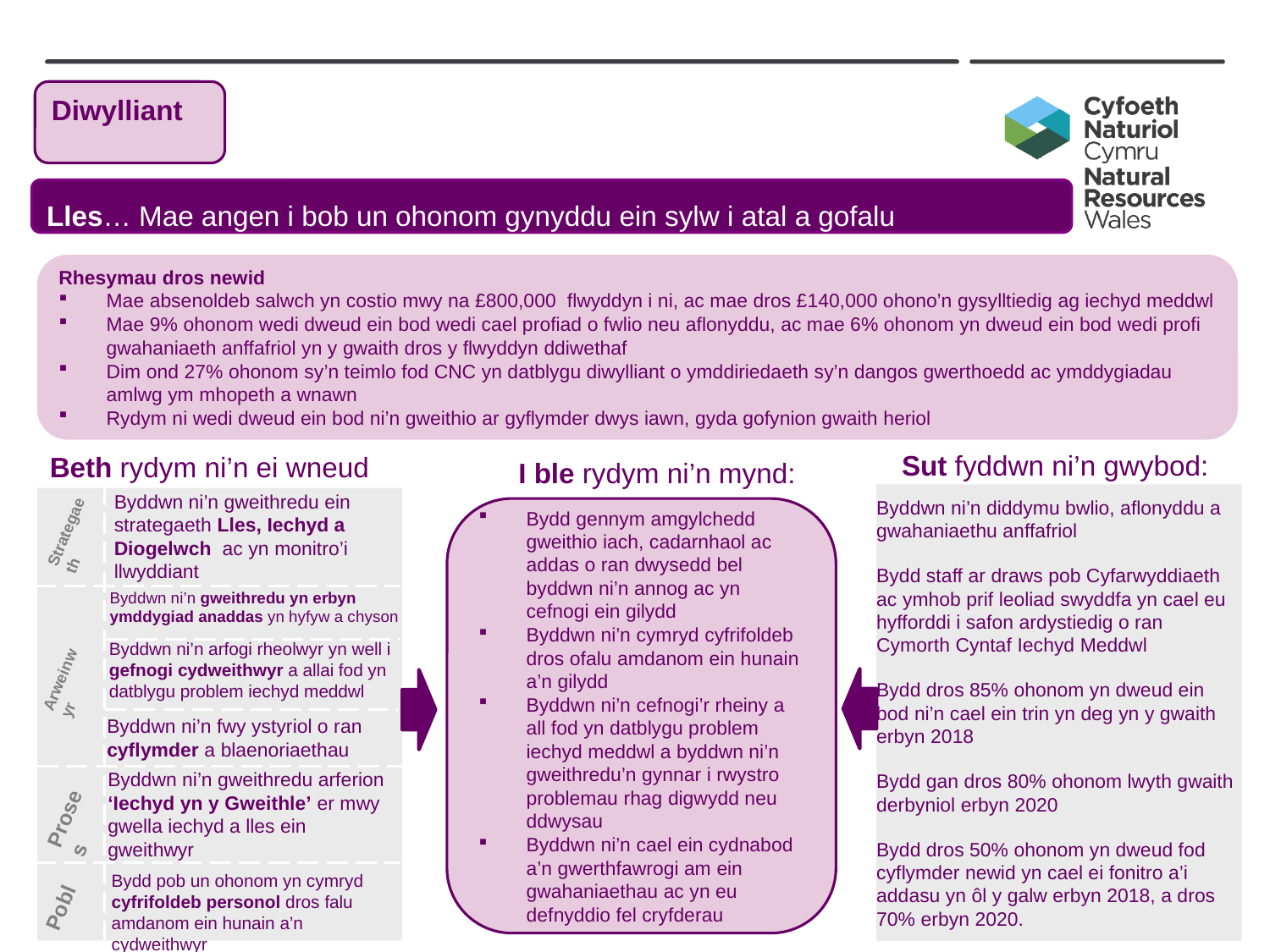

Diwylliant

Lles… Mae angen i bob un ohonom gynyddu ein sylw i atal a gofalu
Rhesymau dros newid
Mae absenoldeb salwch yn costio mwy na £800,000  flwyddyn i ni, ac mae dros £140,000 ohono’n gysylltiedig ag iechyd meddwl
Mae 9% ohonom wedi dweud ein bod wedi cael profiad o fwlio neu aflonyddu, ac mae 6% ohonom yn dweud ein bod wedi profi gwahaniaeth anffafriol yn y gwaith dros y flwyddyn ddiwethaf
Dim ond 27% ohonom sy’n teimlo fod CNC yn datblygu diwylliant o ymddiriedaeth sy’n dangos gwerthoedd ac ymddygiadau amlwg ym mhopeth a wnawn
Rydym ni wedi dweud ein bod ni’n gweithio ar gyflymder dwys iawn, gyda gofynion gwaith heriol
Sut fyddwn ni’n gwybod:
Beth rydym ni’n ei wneud
I ble rydym ni’n mynd:
Strategaeth
Byddwn ni’n gweithredu ein strategaeth Lles, Iechyd a Diogelwch  ac yn monitro’i llwyddiant
Byddwn ni’n diddymu bwlio, aflonyddu a gwahaniaethu anffafriol
Bydd staff ar draws pob Cyfarwyddiaeth ac ymhob prif leoliad swyddfa yn cael eu hyfforddi i safon ardystiedig o ran Cymorth Cyntaf Iechyd Meddwl
Bydd dros 85% ohonom yn dweud ein bod ni’n cael ein trin yn deg yn y gwaith erbyn 2018
Bydd gan dros 80% ohonom lwyth gwaith derbyniol erbyn 2020
Bydd dros 50% ohonom yn dweud fod cyflymder newid yn cael ei fonitro a’i addasu yn ôl y galw erbyn 2018, a dros 70% erbyn 2020.

Bydd gennym amgylchedd gweithio iach, cadarnhaol ac addas o ran dwysedd bel byddwn ni’n annog ac yn cefnogi ein gilydd
Byddwn ni’n cymryd cyfrifoldeb dros ofalu amdanom ein hunain a’n gilydd
Byddwn ni’n cefnogi’r rheiny a all fod yn datblygu problem iechyd meddwl a byddwn ni’n gweithredu’n gynnar i rwystro problemau rhag digwydd neu ddwysau
Byddwn ni’n cael ein cydnabod a’n gwerthfawrogi am ein gwahaniaethau ac yn eu defnyddio fel cryfderau
Byddwn ni’n gweithredu yn erbyn ymddygiad anaddas yn hyfyw a chyson
Arweinwyr
Byddwn ni’n arfogi rheolwyr yn well i gefnogi cydweithwyr a allai fod yn datblygu problem iechyd meddwl

Byddwn ni’n fwy ystyriol o ran cyflymder a blaenoriaethau
Byddwn ni’n gweithredu arferion ‘Iechyd yn y Gweithle’ er mwy gwella iechyd a lles ein gweithwyr
Proses
Pobl
Bydd pob un ohonom yn cymryd cyfrifoldeb personol dros falu amdanom ein hunain a’n cydweithwyr